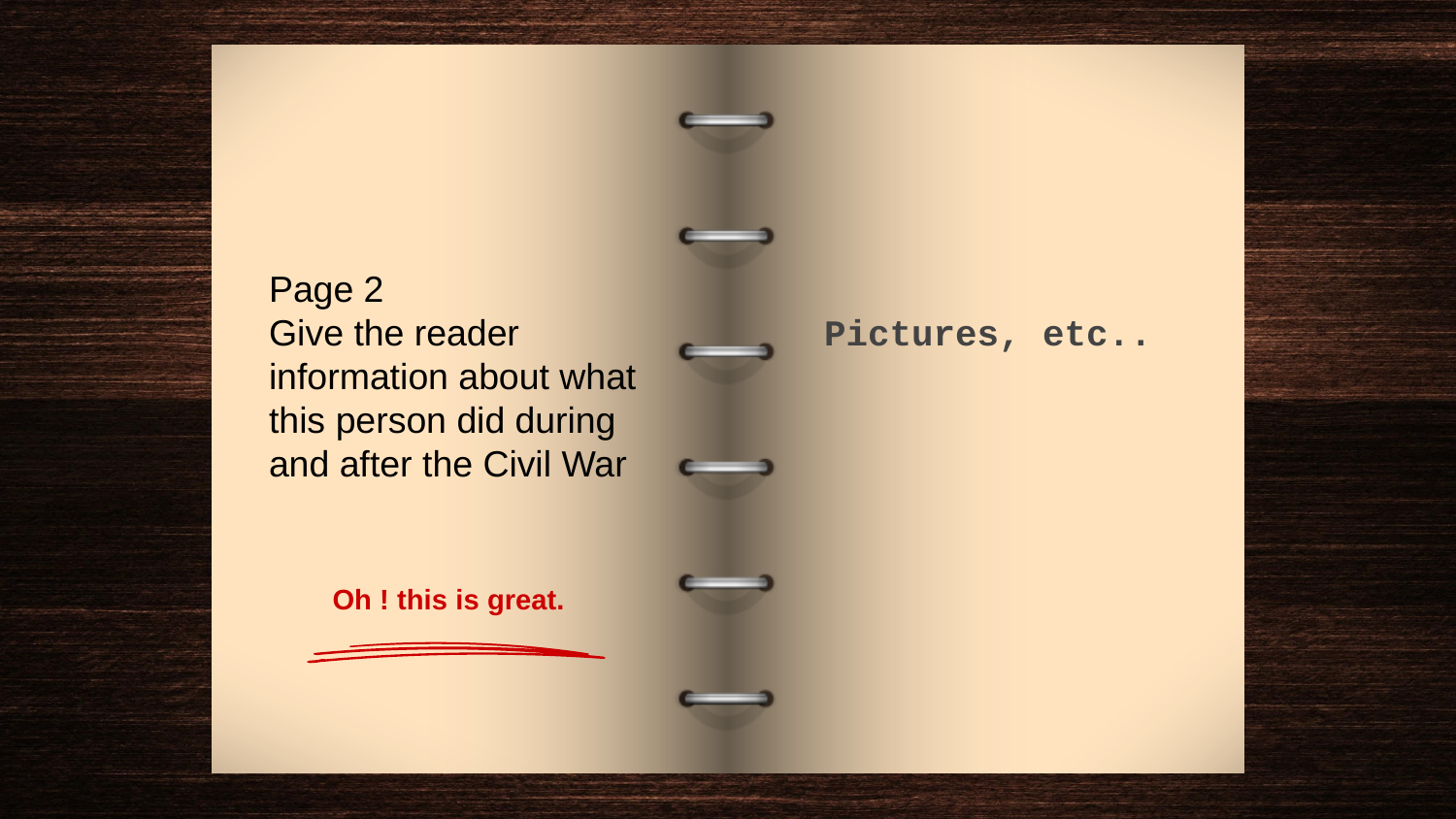

Page 2
Give the reader information about what this person did during and after the Civil War
Pictures, etc..
Oh ! this is great.